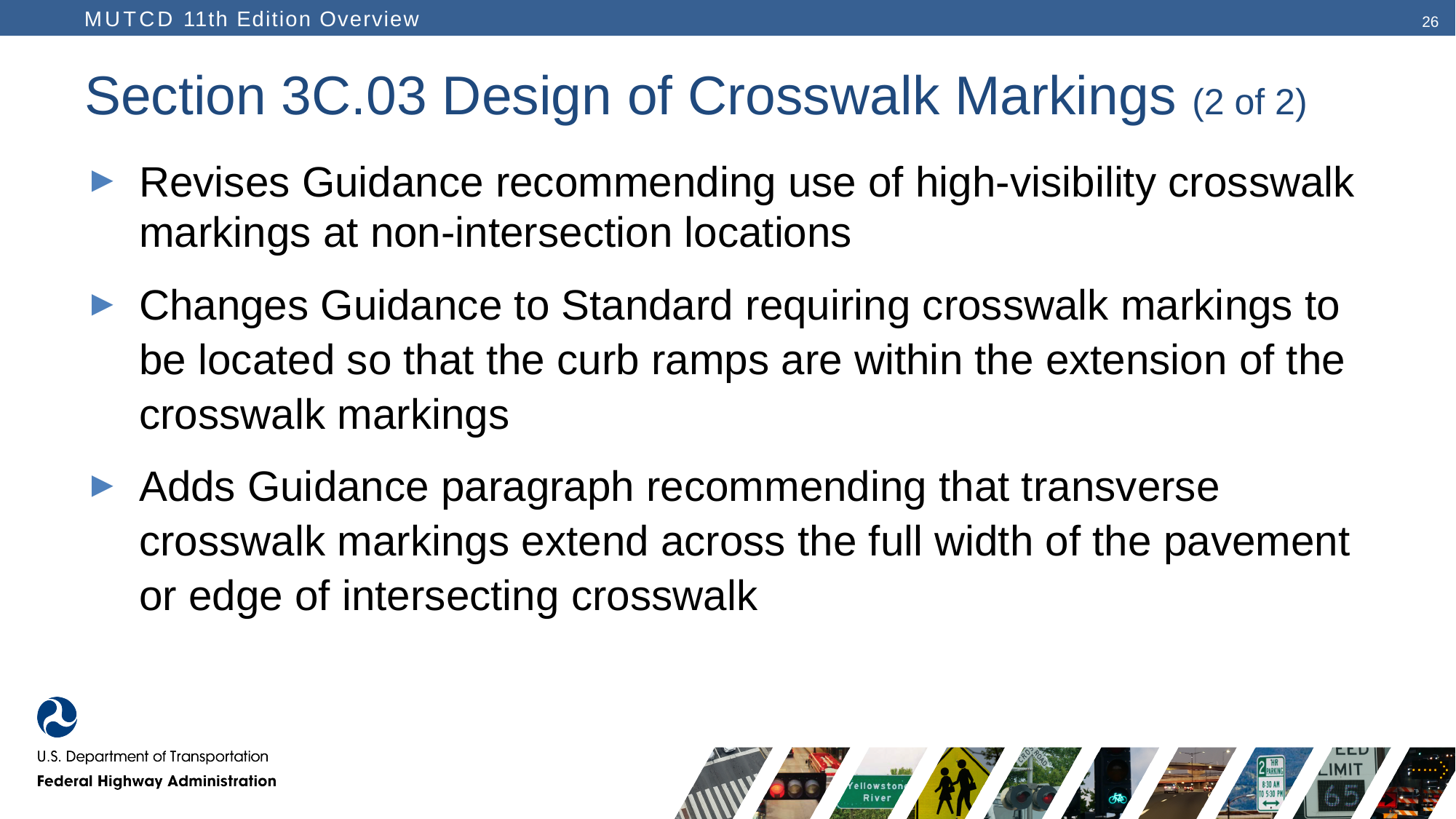

# Section 3C.03 Design of Crosswalk Markings (2 of 2)
Revises Guidance recommending use of high-visibility crosswalk markings at non-intersection locations
Changes Guidance to Standard requiring crosswalk markings to be located so that the curb ramps are within the extension of the crosswalk markings
Adds Guidance paragraph recommending that transverse crosswalk markings extend across the full width of the pavement or edge of intersecting crosswalk